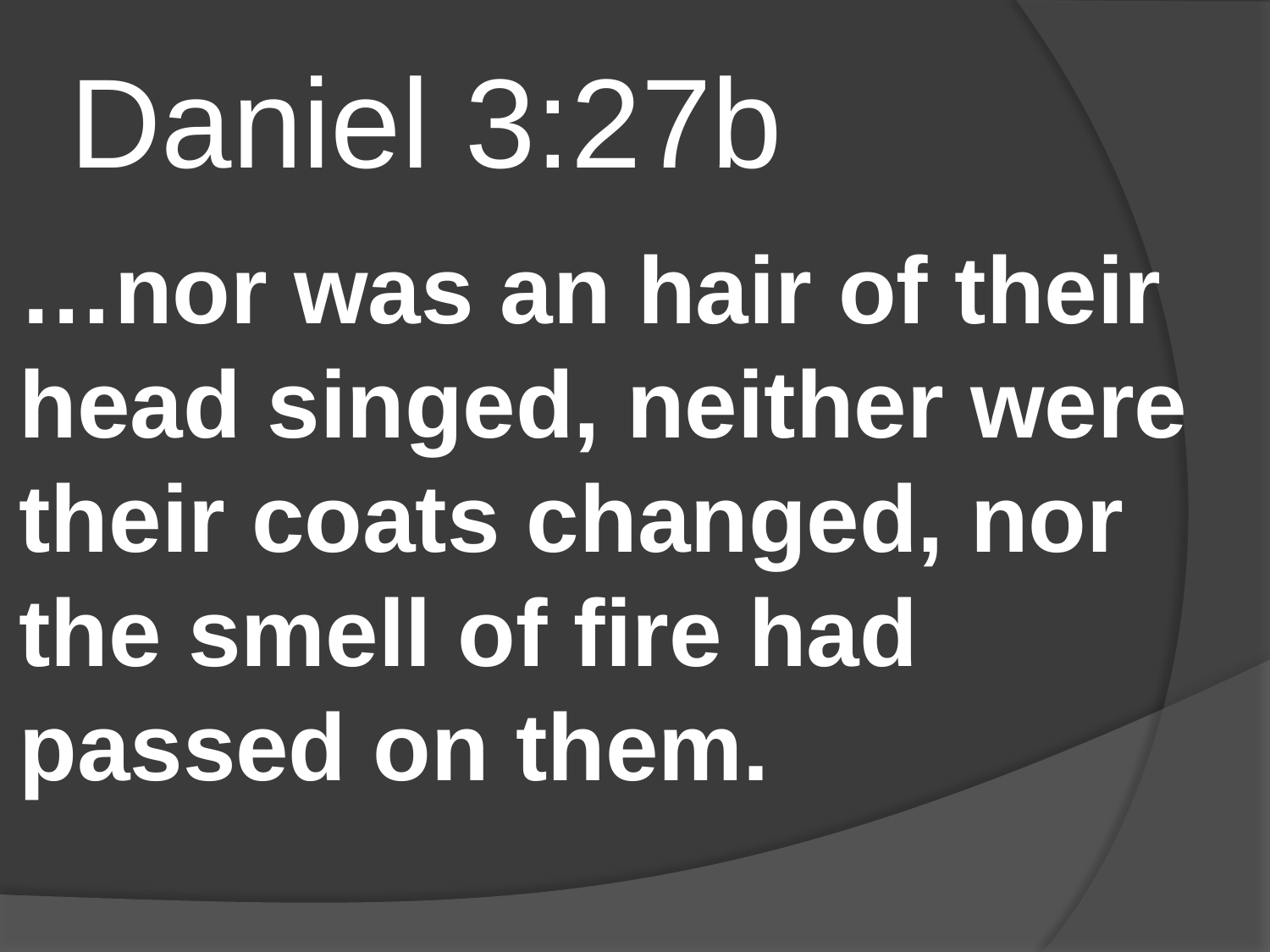

# Daniel 3:27b
…nor was an hair of their head singed, neither were their coats changed, nor the smell of fire had passed on them.